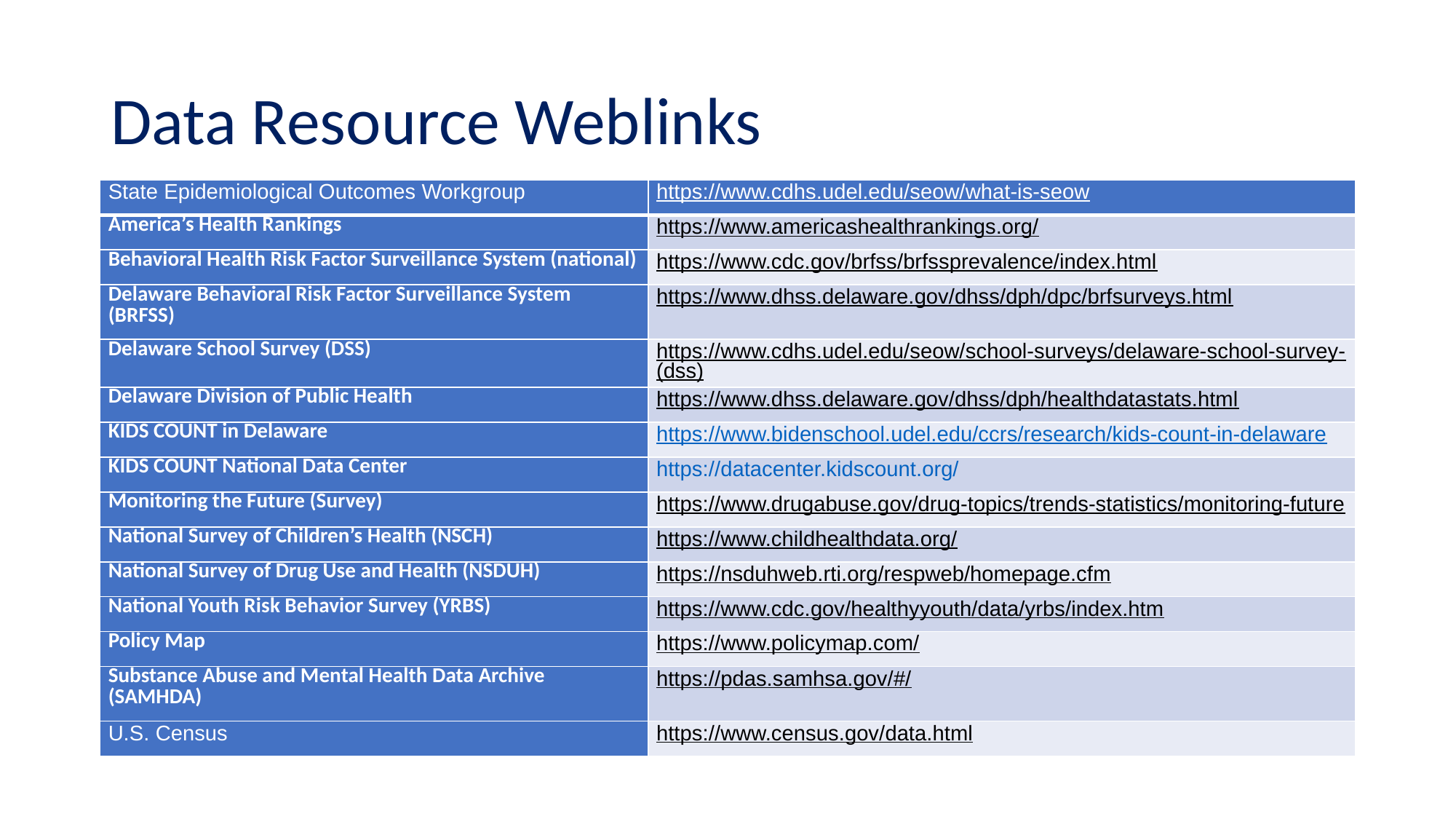

# Data Resource Weblinks
| State Epidemiological Outcomes Workgroup | https://www.cdhs.udel.edu/seow/what-is-seow |
| --- | --- |
| America’s Health Rankings | https://www.americashealthrankings.org/ |
| Behavioral Health Risk Factor Surveillance System (national) | https://www.cdc.gov/brfss/brfssprevalence/index.html |
| Delaware Behavioral Risk Factor Surveillance System (BRFSS) | https://www.dhss.delaware.gov/dhss/dph/dpc/brfsurveys.html |
| Delaware School Survey (DSS) | https://www.cdhs.udel.edu/seow/school-surveys/delaware-school-survey-(dss) |
| Delaware Division of Public Health | https://www.dhss.delaware.gov/dhss/dph/healthdatastats.html |
| KIDS COUNT in Delaware | https://www.bidenschool.udel.edu/ccrs/research/kids-count-in-delaware |
| KIDS COUNT National Data Center | https://datacenter.kidscount.org/ |
| Monitoring the Future (Survey) | https://www.drugabuse.gov/drug-topics/trends-statistics/monitoring-future |
| National Survey of Children’s Health (NSCH) | https://www.childhealthdata.org/ |
| National Survey of Drug Use and Health (NSDUH) | https://nsduhweb.rti.org/respweb/homepage.cfm |
| National Youth Risk Behavior Survey (YRBS) | https://www.cdc.gov/healthyyouth/data/yrbs/index.htm |
| Policy Map | https://www.policymap.com/ |
| Substance Abuse and Mental Health Data Archive (SAMHDA) | https://pdas.samhsa.gov/#/ |
| U.S. Census | https://www.census.gov/data.html |